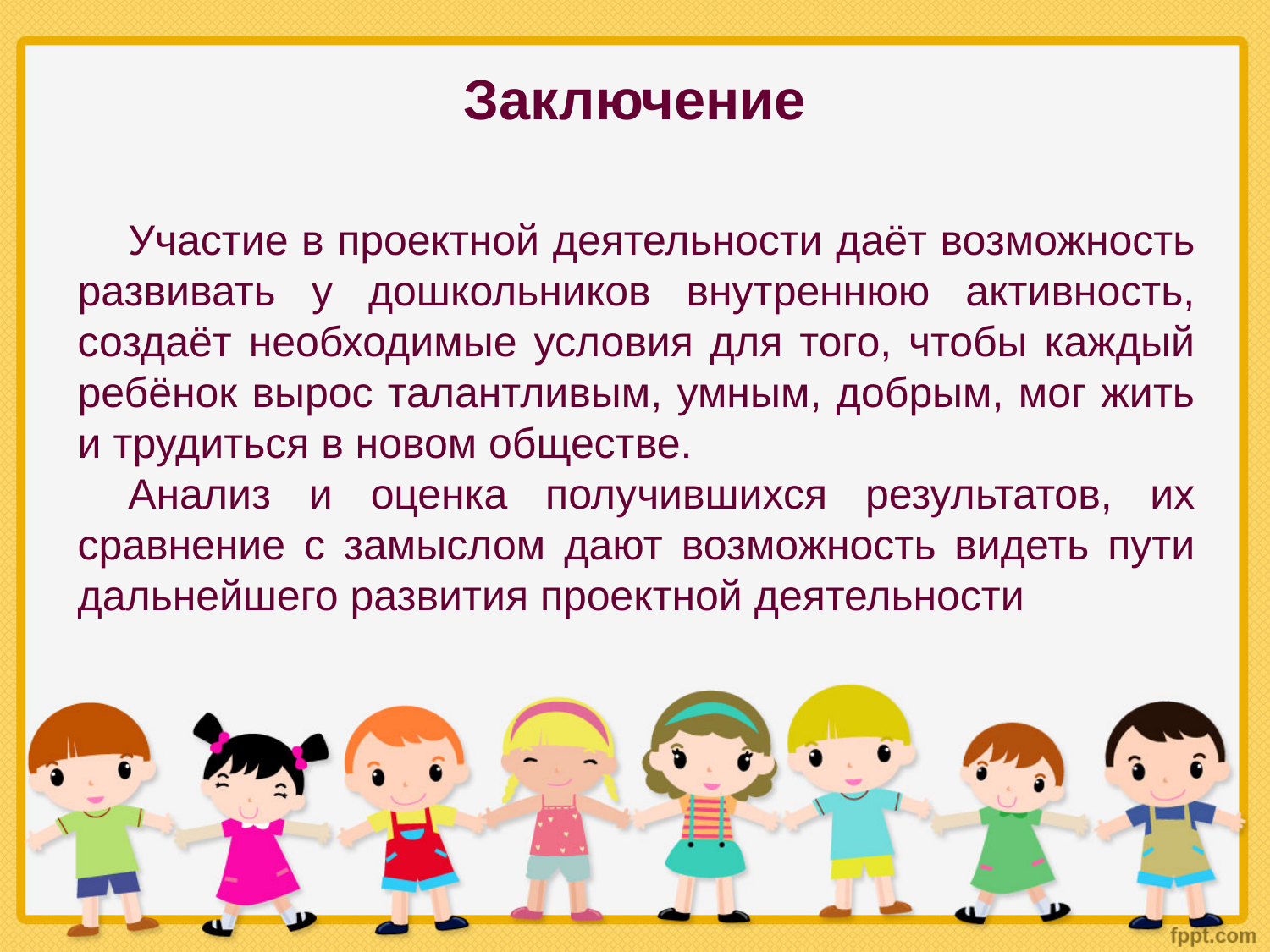

# Заключение
Участие в проектной деятельности даёт возможность развивать у дошкольников внутреннюю активность, создаёт необходимые условия для того, чтобы каждый ребёнок вырос талантливым, умным, добрым, мог жить и трудиться в новом обществе.
Анализ и оценка получившихся результатов, их сравнение с замыслом дают возможность видеть пути дальнейшего развития проектной деятельности